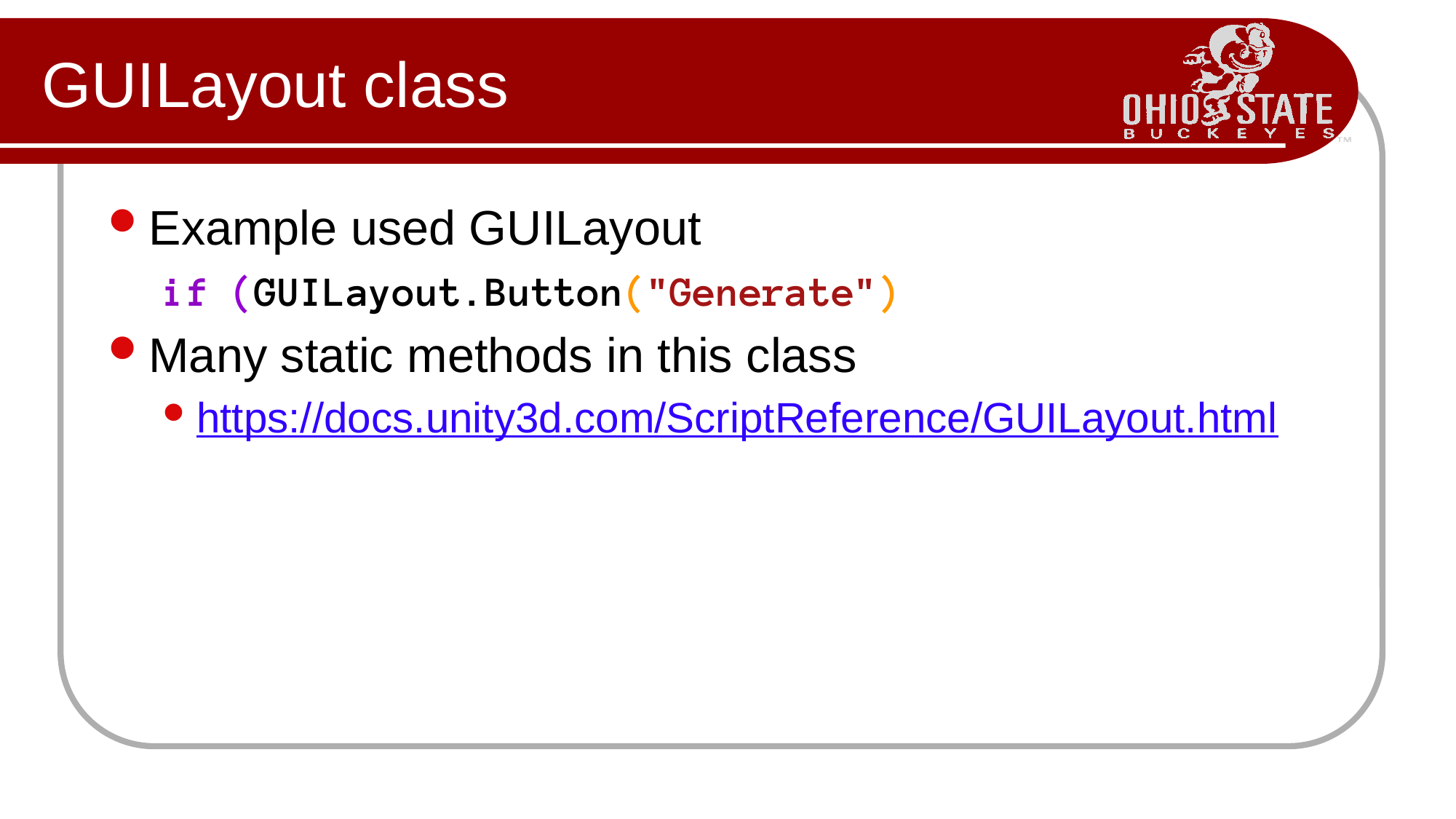

# GUILayout class
Example used GUILayout
if (GUILayout.Button("Generate")
Many static methods in this class
https://docs.unity3d.com/ScriptReference/GUILayout.html